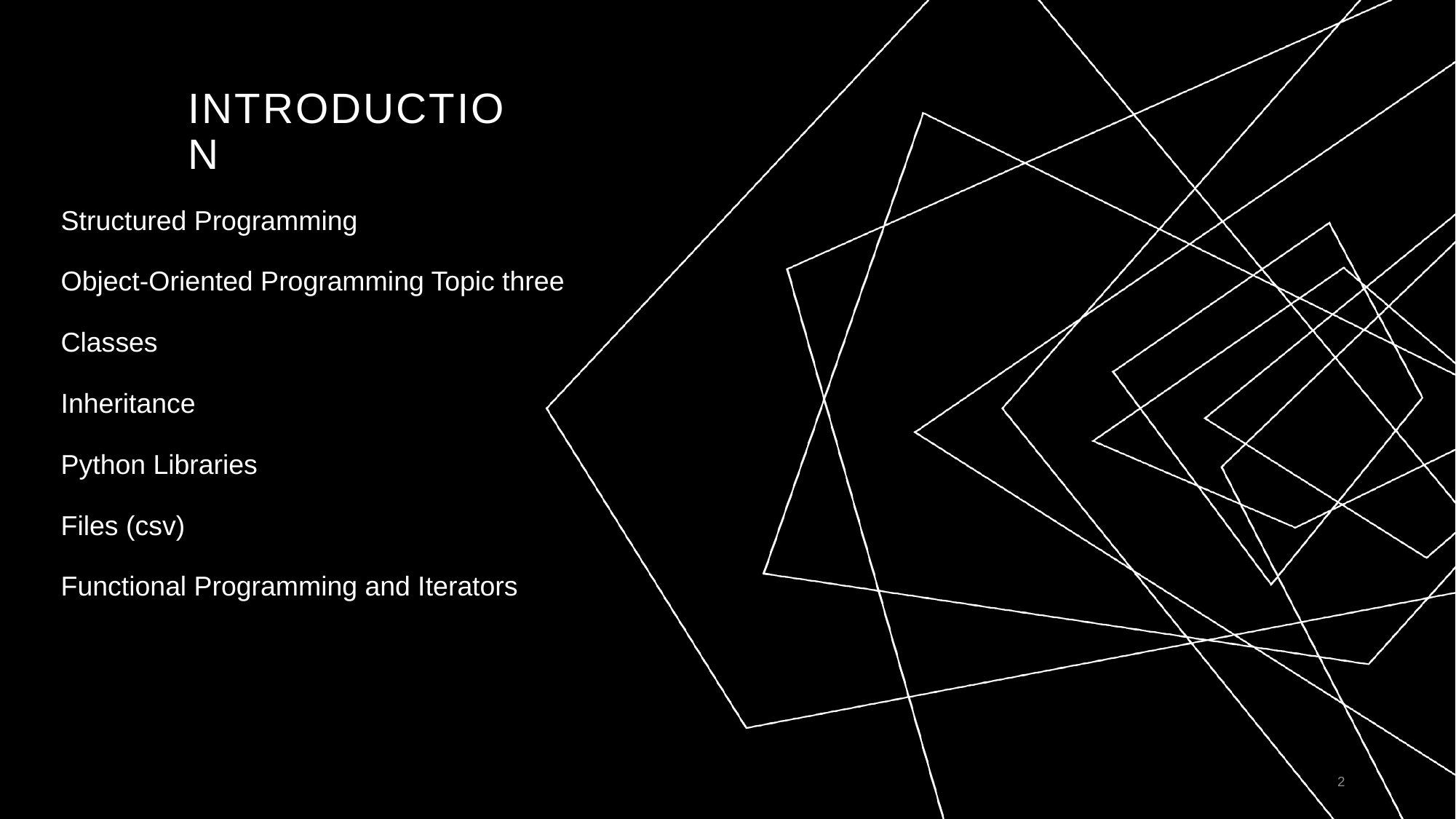

# Introduction
Structured Programming
Object-Oriented Programming Topic three
Classes
Inheritance
Python Libraries
Files (csv)
Functional Programming and Iterators
2